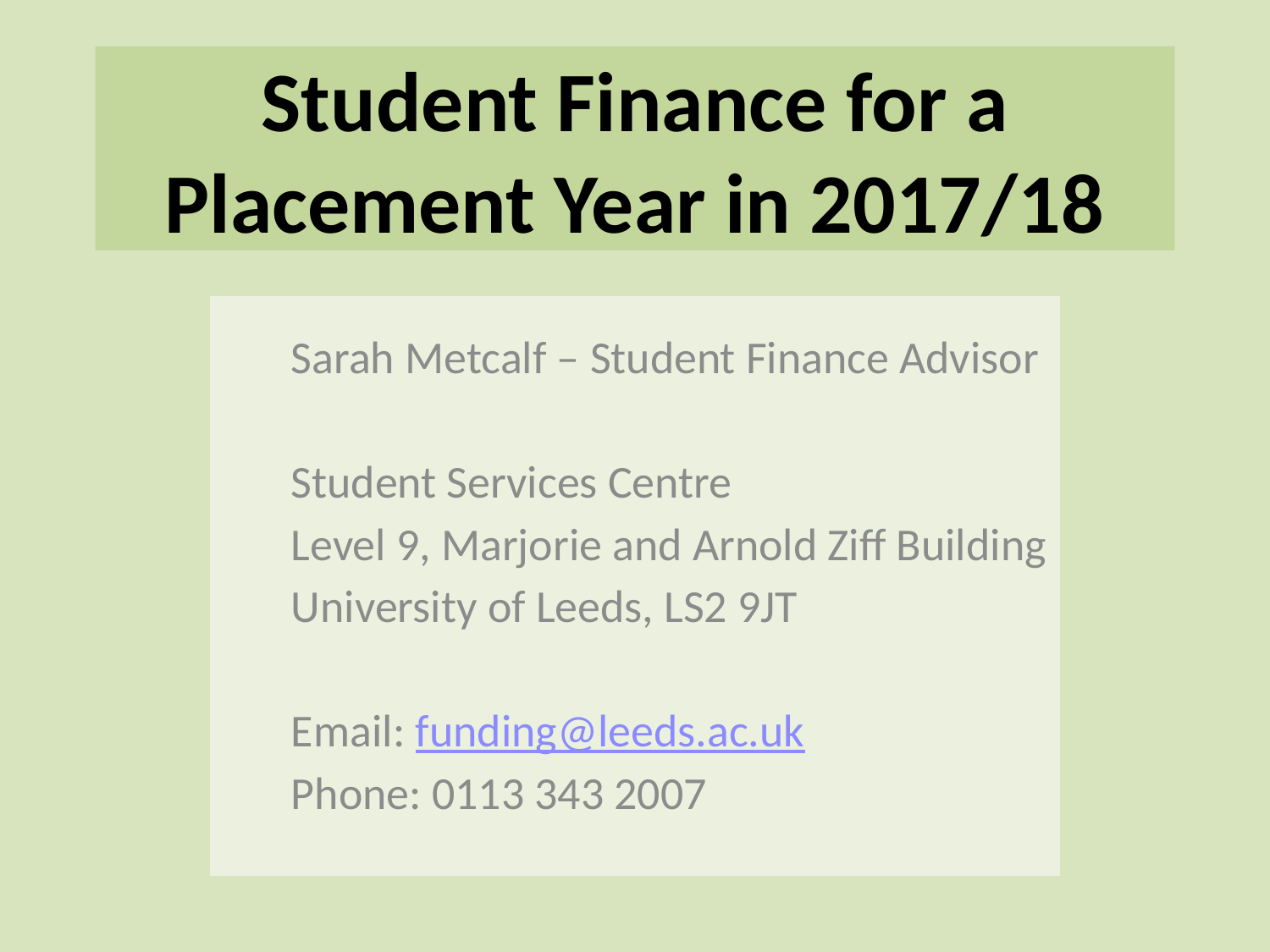

# Student Finance for a Placement Year in 2017/18

Sarah Metcalf – Student Finance Advisor

Student Services Centre
Level 9, Marjorie and Arnold Ziff Building
University of Leeds, LS2 9JT

Email: funding@leeds.ac.uk
Phone: 0113 343 2007